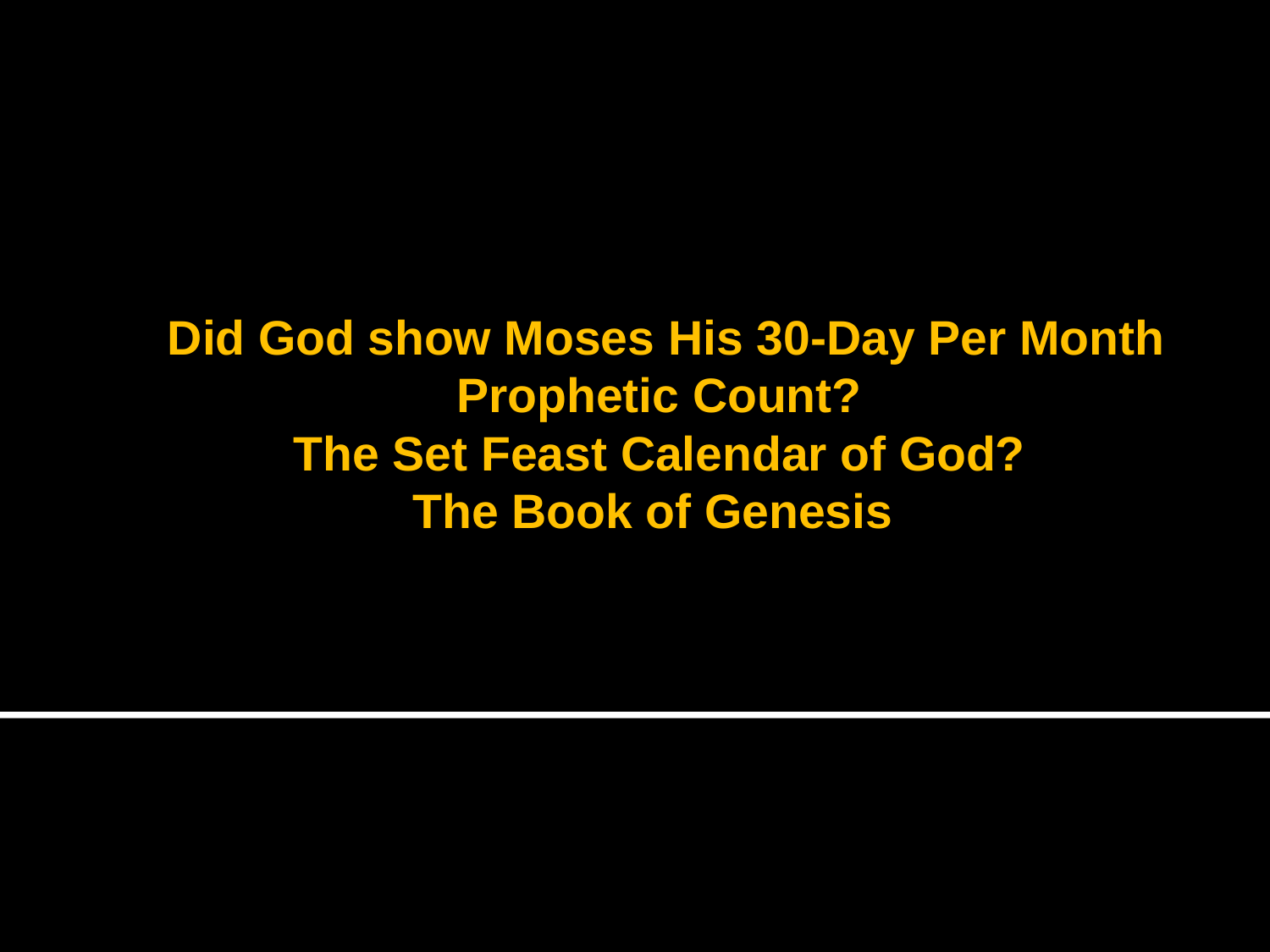

# Did God show Moses His 30-Day Per Month Prophetic Count? The Set Feast Calendar of God? The Book of Genesis